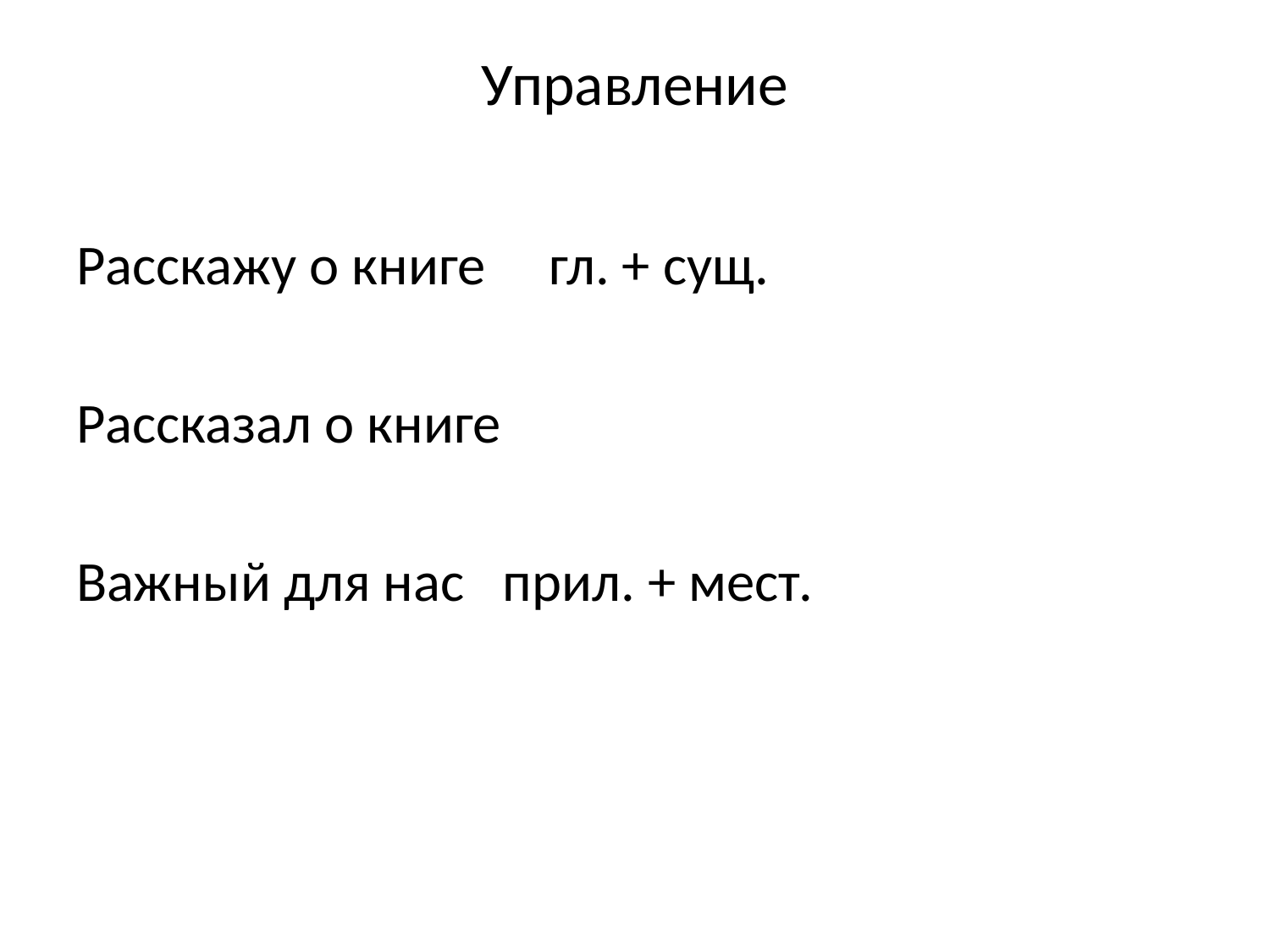

# Управление
Расскажу о книге     гл. + сущ.

Рассказал о книге

Важный для нас   прил. + мест.